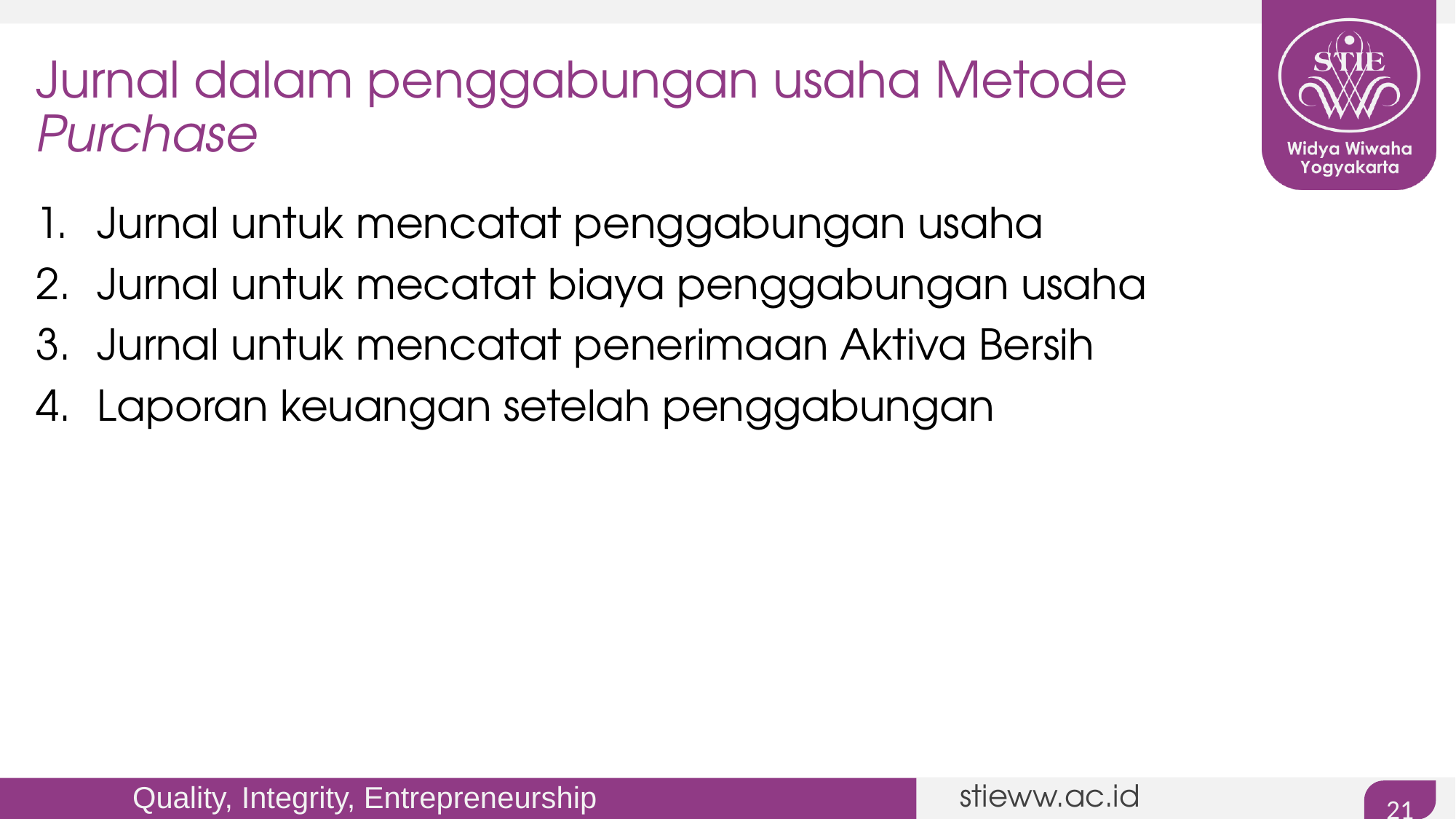

# Jurnal dalam penggabungan usaha Metode Purchase
Jurnal untuk mencatat penggabungan usaha
Jurnal untuk mecatat biaya penggabungan usaha
Jurnal untuk mencatat penerimaan Aktiva Bersih
Laporan keuangan setelah penggabungan